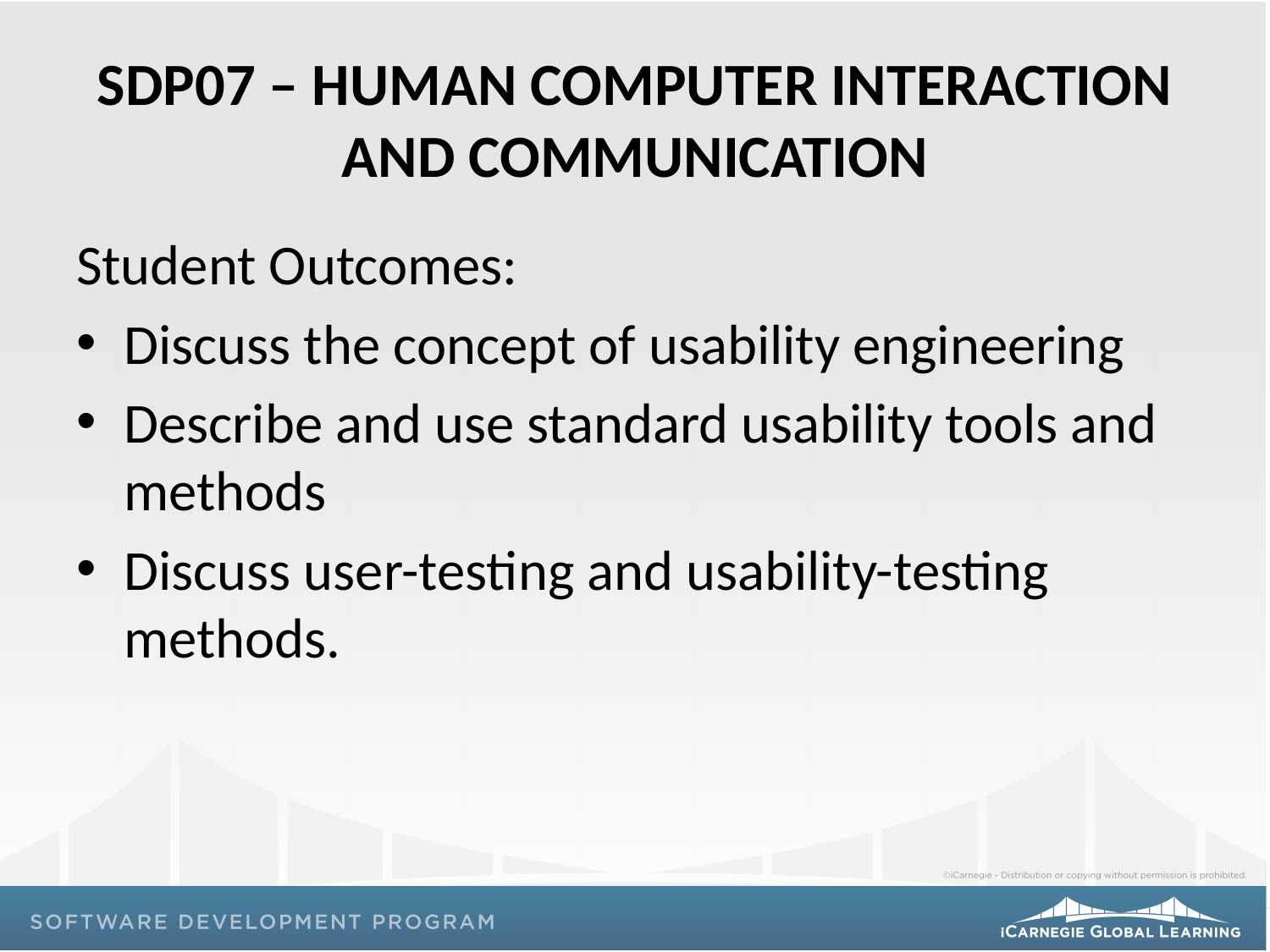

# SDP07 – HUMAN COMPUTER INTERACTION AND COMMUNICATION
Student Outcomes:
Discuss the concept of usability engineering
Describe and use standard usability tools and methods
Discuss user-testing and usability-testing methods.